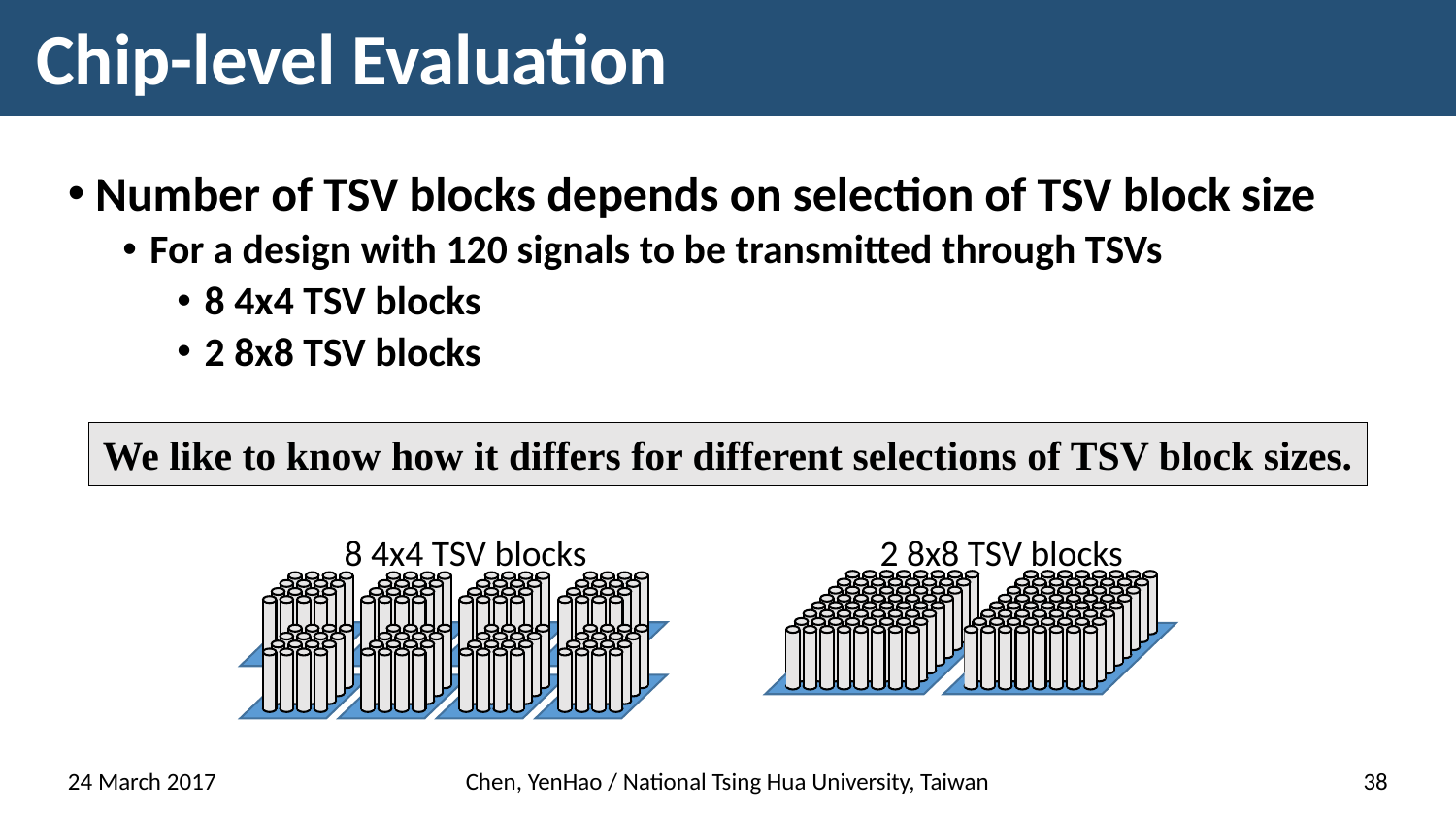

# Chip-level Evaluation
Number of TSV blocks depends on selection of TSV block size
For a design with 120 signals to be transmitted through TSVs
8 4x4 TSV blocks
2 8x8 TSV blocks
We like to know how it differs for different selections of TSV block sizes.
8 4x4 TSV blocks

2 8x8 TSV blocks

24 March 2017
Chen, YenHao / National Tsing Hua University, Taiwan
38